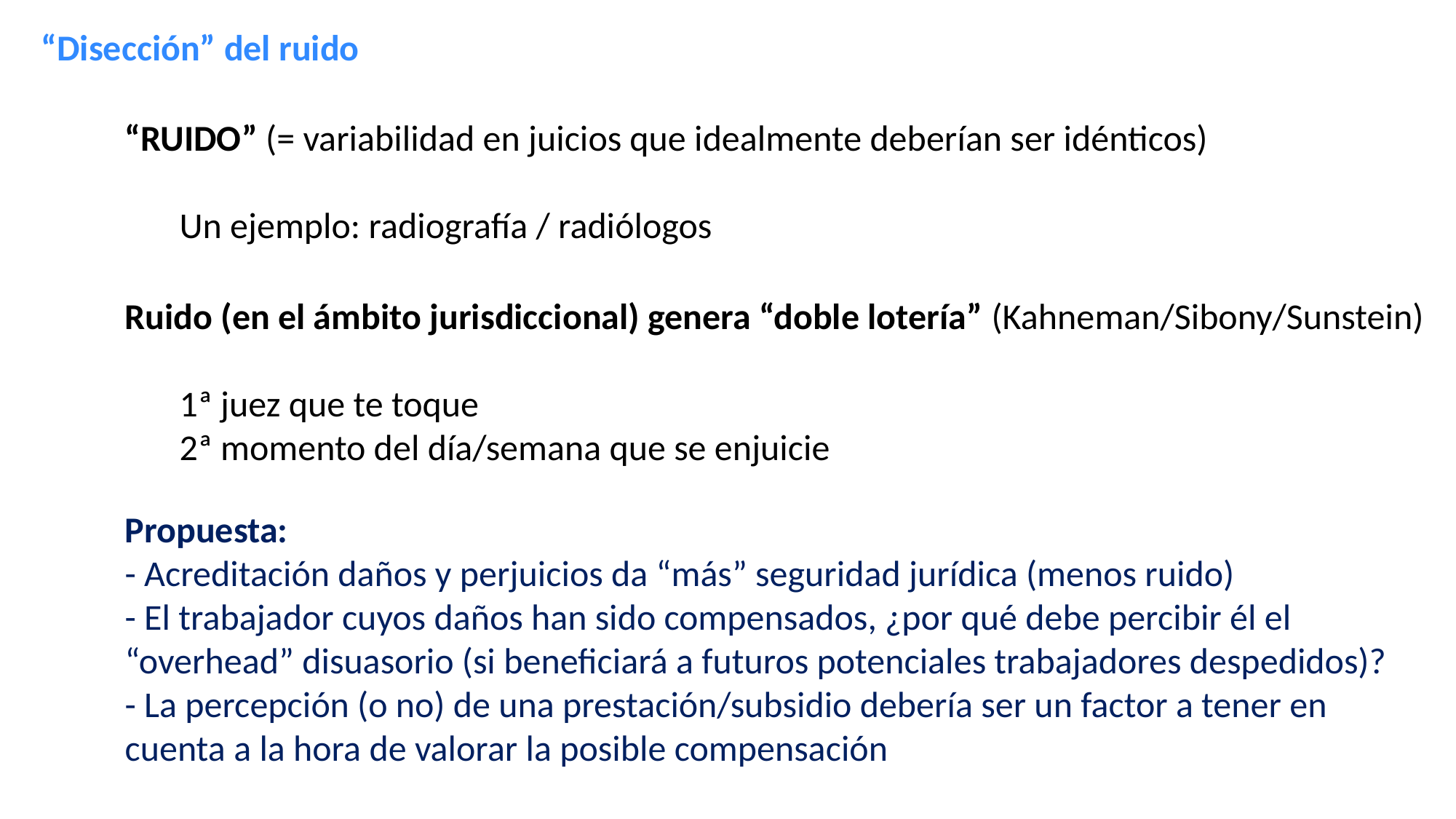

“Disección” del ruido
“RUIDO” (= variabilidad en juicios que idealmente deberían ser idénticos)

Un ejemplo: radiografía / radiólogos
Ruido (en el ámbito jurisdiccional) genera “doble lotería” (Kahneman/Sibony/Sunstein)

1ª juez que te toque
2ª momento del día/semana que se enjuicie
Propuesta:
- Acreditación daños y perjuicios da “más” seguridad jurídica (menos ruido)
- El trabajador cuyos daños han sido compensados, ¿por qué debe percibir él el “overhead” disuasorio (si beneficiará a futuros potenciales trabajadores despedidos)?
- La percepción (o no) de una prestación/subsidio debería ser un factor a tener en cuenta a la hora de valorar la posible compensación